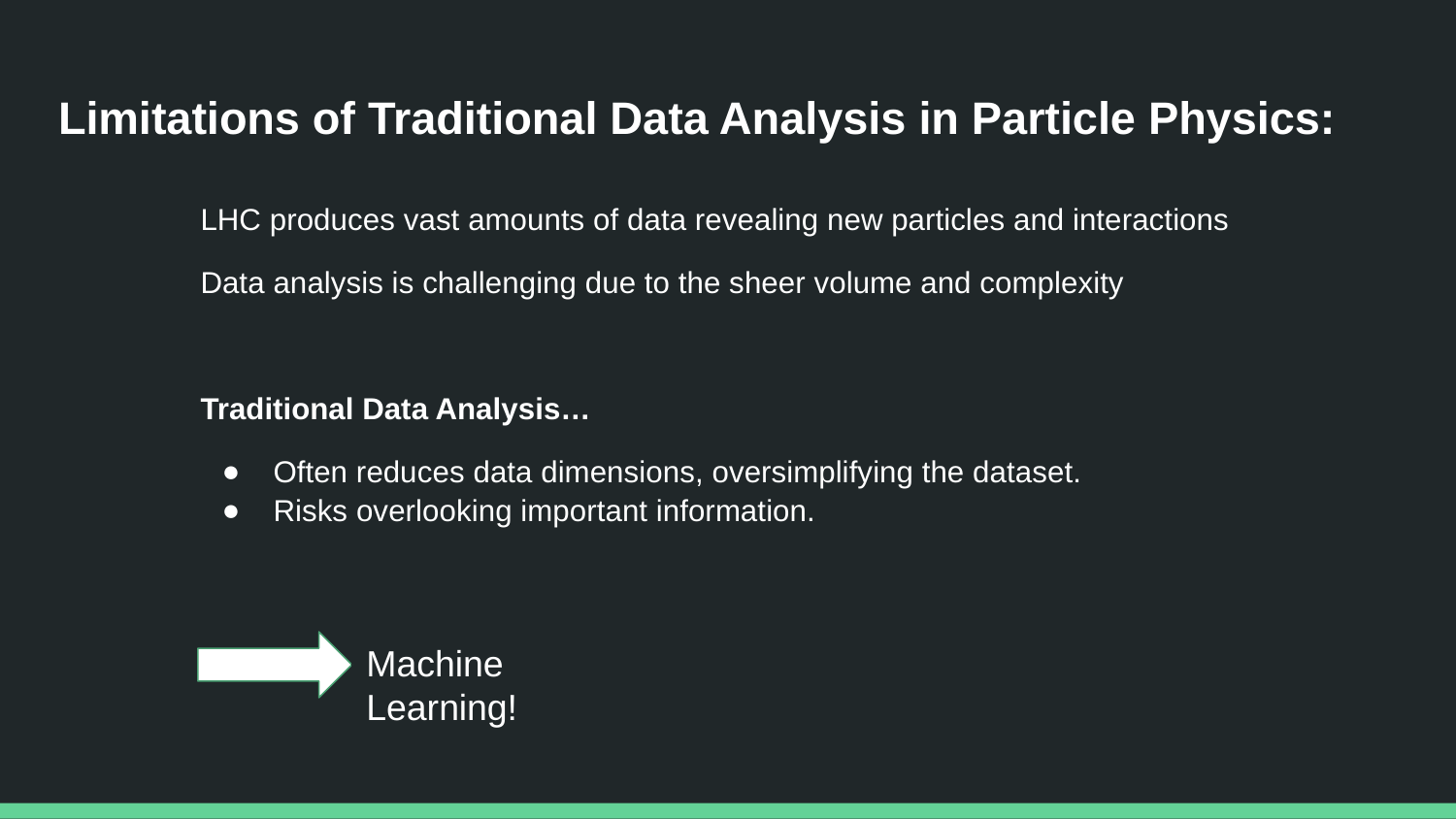

# Limitations of Traditional Data Analysis in Particle Physics:
LHC produces vast amounts of data revealing new particles and interactions
Data analysis is challenging due to the sheer volume and complexity

Traditional Data Analysis…
Often reduces data dimensions, oversimplifying the dataset.
Risks overlooking important information.

Machine Learning!